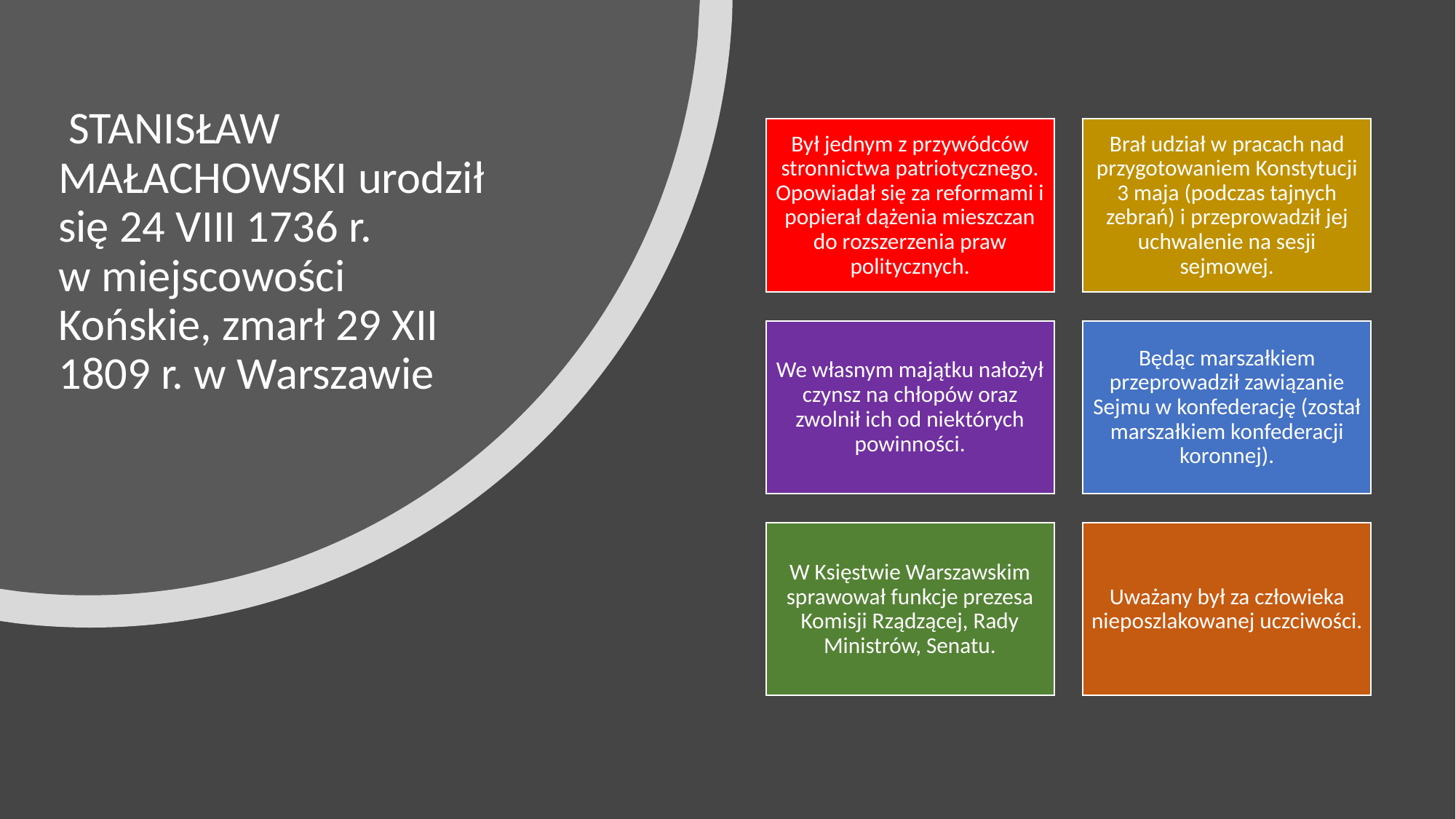

# Stanisław Małachowski urodził się 24 VIII 1736 r. w miejscowości Końskie, zmarł 29 XII 1809 r. w Warszawie
Był jednym z przywódców stronnictwa patriotycznego. Opowiadał się za reformami i popierał dążenia mieszczan do rozszerzenia praw politycznych.
Brał udział w pracach nad przygotowaniem Konstytucji 3 maja (podczas tajnych zebrań) i przeprowadził jej uchwalenie na sesji sejmowej.
We własnym majątku nałożył czynsz na chłopów oraz zwolnił ich od niektórych powinności.
Będąc marszałkiem przeprowadził zawiązanie Sejmu w konfederację (został marszałkiem konfederacji koronnej).
W Księstwie Warszawskim sprawował funkcje prezesa Komisji Rządzącej, Rady Ministrów, Senatu.
Uważany był za człowieka nieposzlakowanej uczciwości.